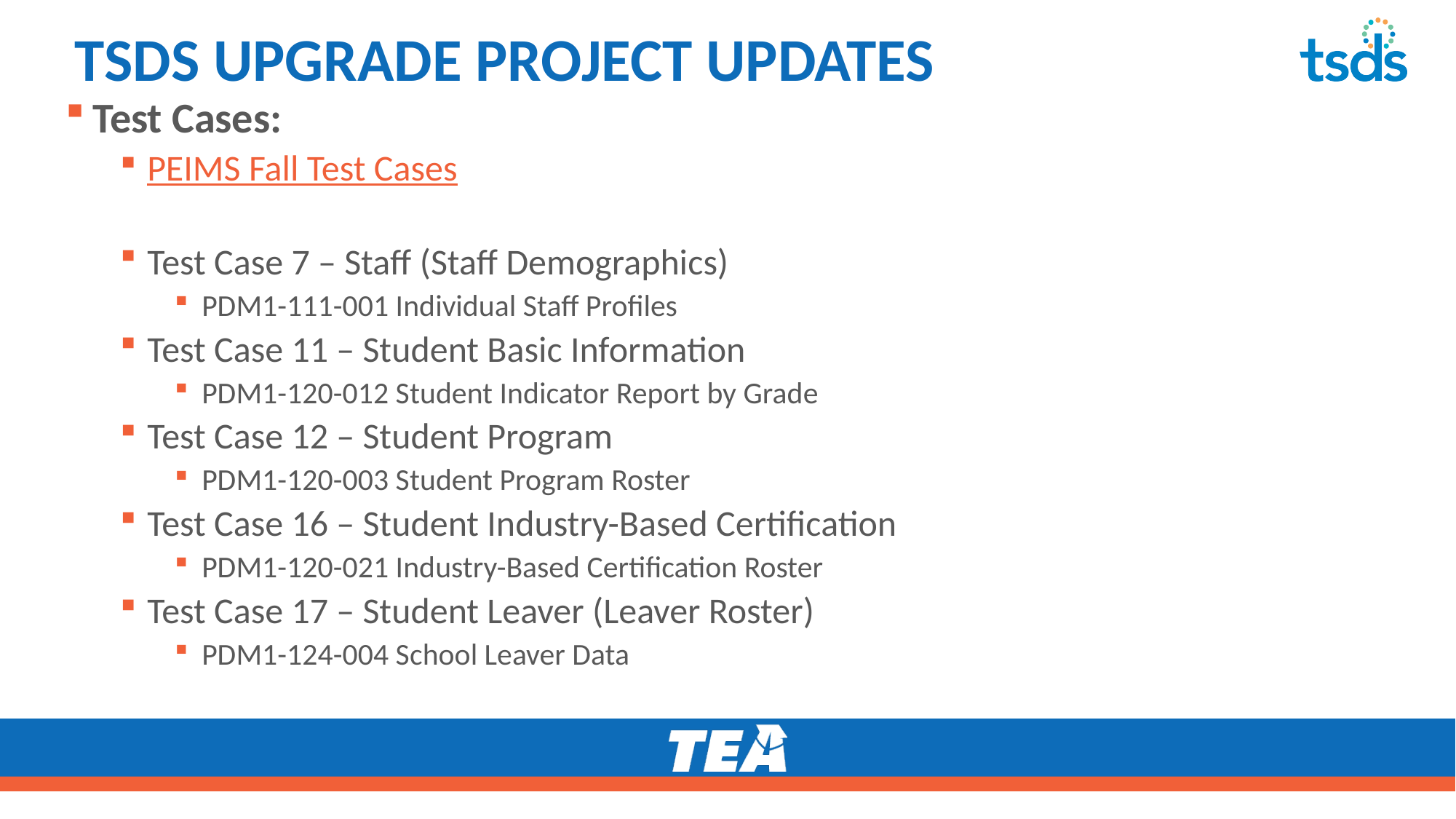

# TSDS UPGRADE PROJECT UPDATES 11
Test Cases:
PEIMS Fall Test Cases

Test Case 7 – Staff (Staff Demographics)
PDM1-111-001 Individual Staff Profiles
Test Case 11 – Student Basic Information
PDM1-120-012 Student Indicator Report by Grade
Test Case 12 – Student Program
PDM1-120-003 Student Program Roster
Test Case 16 – Student Industry-Based Certification
PDM1-120-021 Industry-Based Certification Roster
Test Case 17 – Student Leaver (Leaver Roster)
PDM1-124-004 School Leaver Data